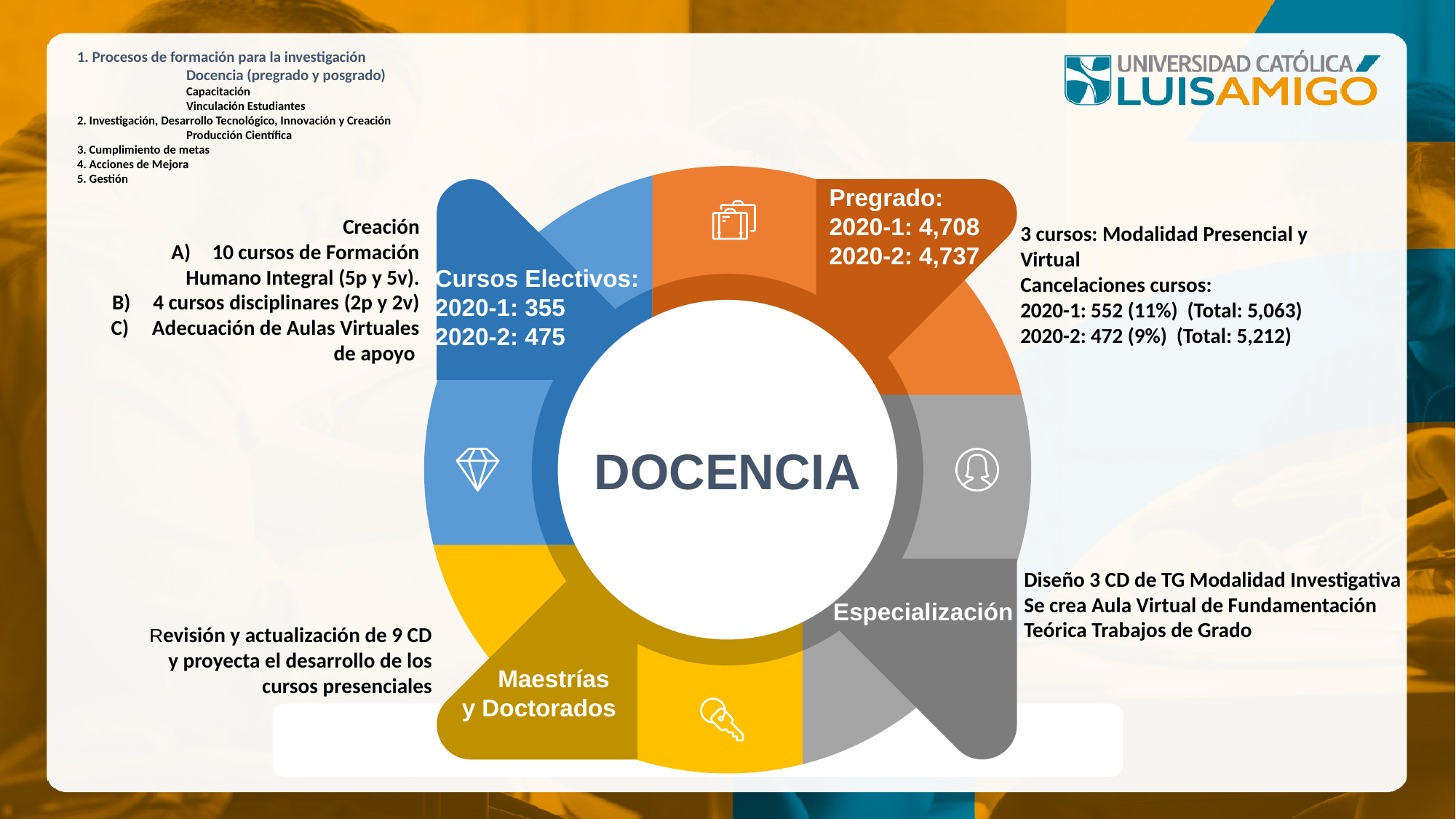

1. Procesos de formación para la investigación
	Docencia (pregrado y posgrado)
	Capacitación
	Vinculación Estudiantes
2. Investigación, Desarrollo Tecnológico, Innovación y Creación
	Producción Científica
3. Cumplimiento de metas
4. Acciones de Mejora
5. Gestión

Pregrado:
2020-1: 4,708
2020-2: 4,737
3 cursos: Modalidad Presencial y Virtual
Cancelaciones cursos:
2020-1: 552 (11%)  (Total: 5,063)
2020-2: 472 (9%)  (Total: 5,212)

Creación
10 cursos de Formación Humano Integral (5p y 5v).
4 cursos disciplinares (2p y 2v)
Adecuación de Aulas Virtuales de apoyo
Cursos Electivos:
2020-1: 355
2020-2: 475

DOCENCIA

Diseño 3 CD de TG Modalidad Investigativa
Se crea Aula Virtual de Fundamentación Teórica Trabajos de Grado
Especialización
Revisión y actualización de 9 CD y proyecta el desarrollo de los cursos presenciales
Maestrías
y Doctorados